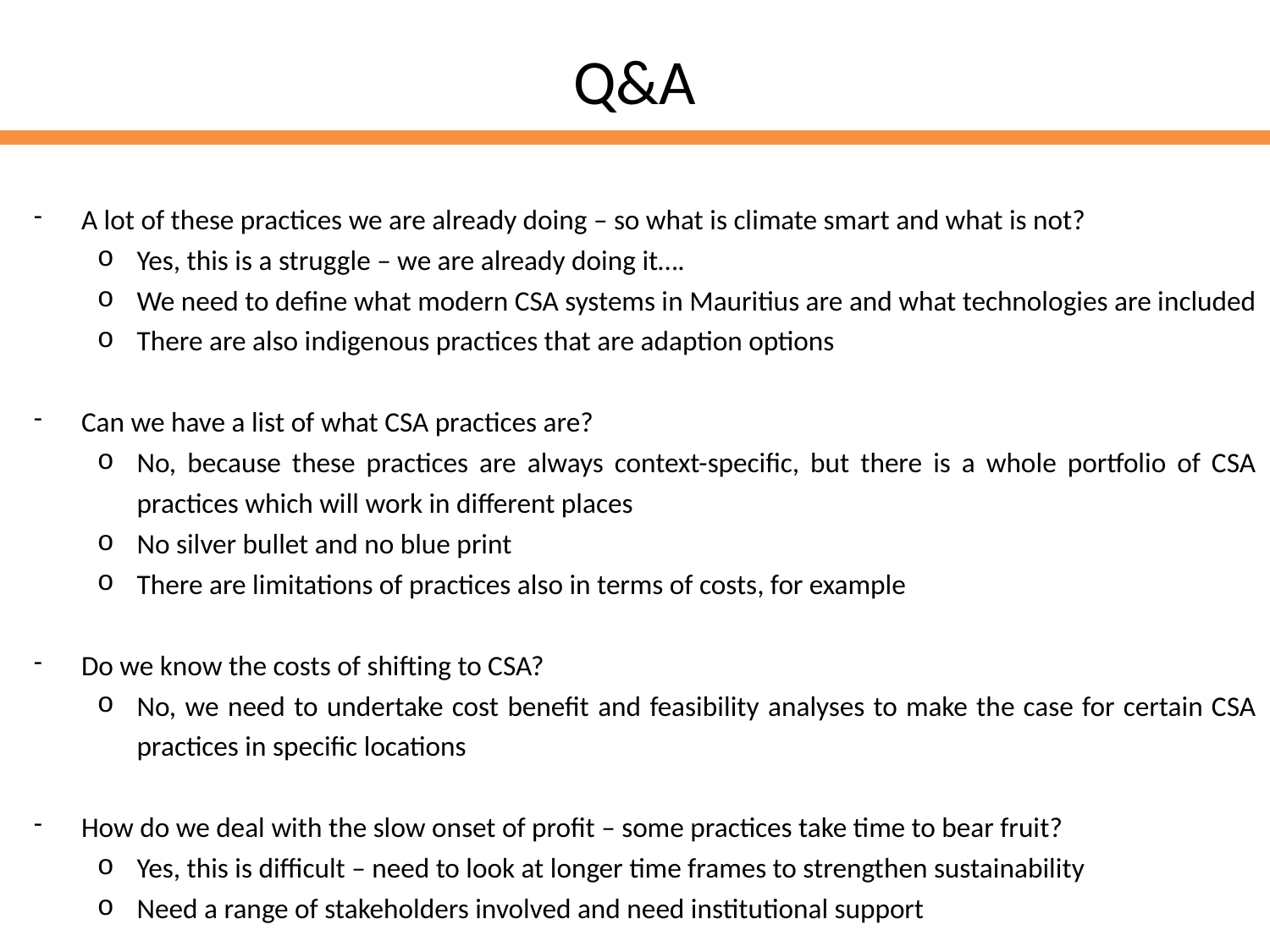

# Q&A
A lot of these practices we are already doing – so what is climate smart and what is not?
Yes, this is a struggle – we are already doing it….
We need to define what modern CSA systems in Mauritius are and what technologies are included
There are also indigenous practices that are adaption options

Can we have a list of what CSA practices are?
No, because these practices are always context-specific, but there is a whole portfolio of CSA practices which will work in different places
No silver bullet and no blue print
There are limitations of practices also in terms of costs, for example

Do we know the costs of shifting to CSA?
No, we need to undertake cost benefit and feasibility analyses to make the case for certain CSA practices in specific locations

How do we deal with the slow onset of profit – some practices take time to bear fruit?
Yes, this is difficult – need to look at longer time frames to strengthen sustainability
Need a range of stakeholders involved and need institutional support